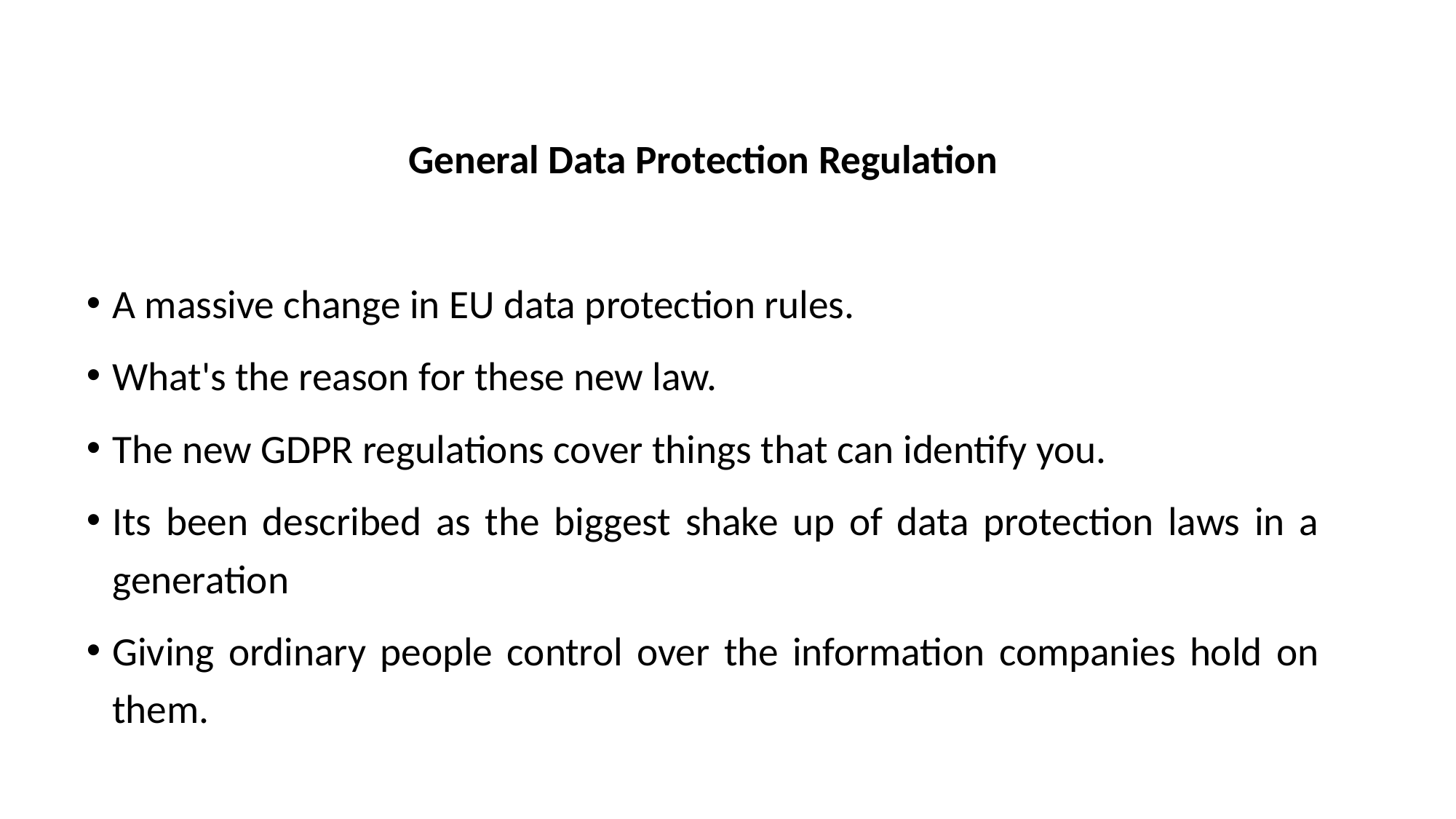

General Data Protection Regulation

A massive change in EU data protection rules.
What's the reason for these new law.
The new GDPR regulations cover things that can identify you.
Its been described as the biggest shake up of data protection laws in a generation
Giving ordinary people control over the information companies hold on them.